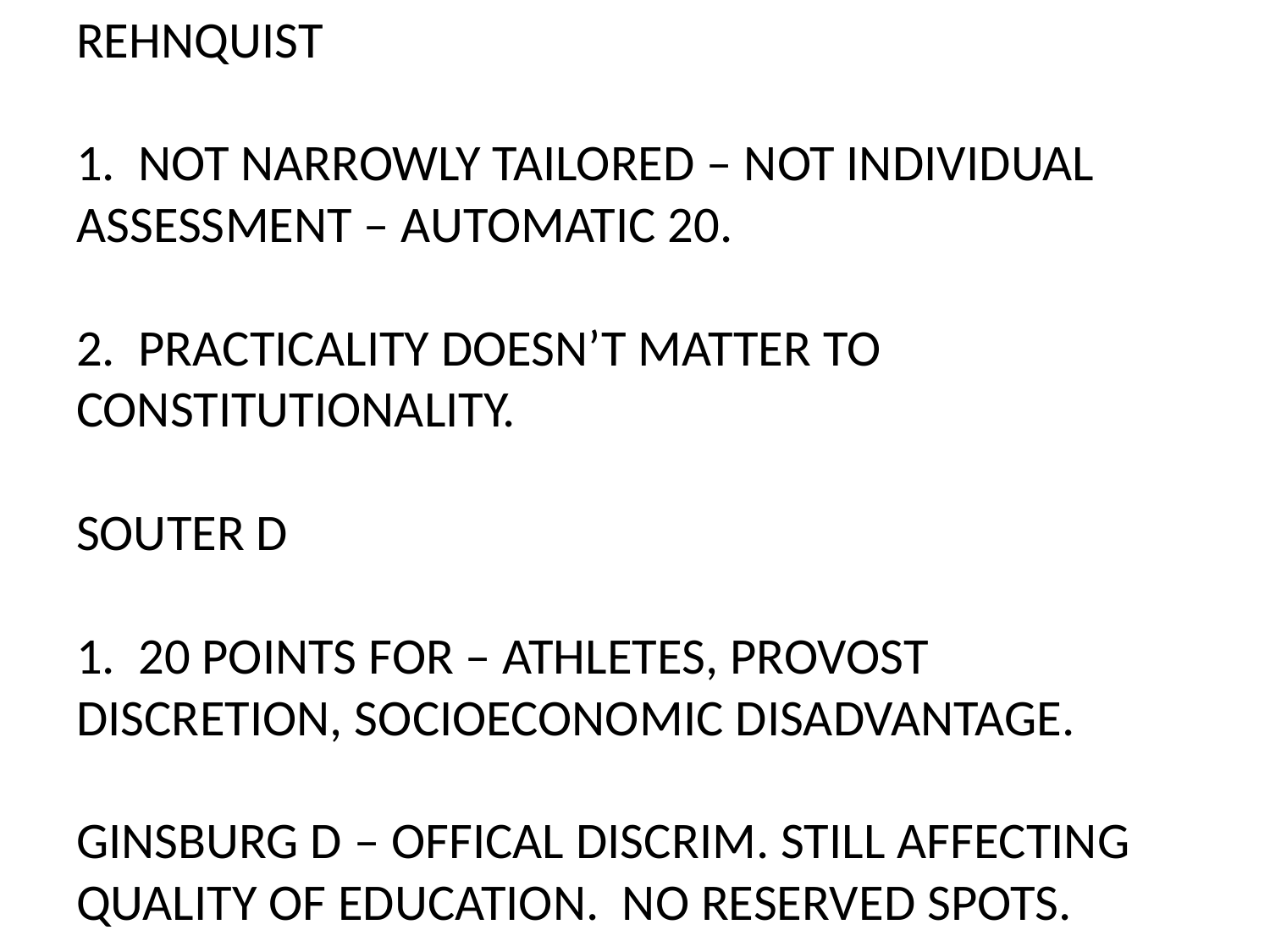

# REHNQUIST 1.  NOT NARROWLY TAILORED – NOT INDIVIDUAL ASSESSMENT – AUTOMATIC 20. 2.  PRACTICALITY DOESN’T MATTER TO CONSTITUTIONALITY. SOUTER D 1.  20 POINTS FOR – ATHLETES, PROVOST DISCRETION, SOCIOECONOMIC DISADVANTAGE. GINSBURG D – OFFICAL DISCRIM. STILL AFFECTING QUALITY OF EDUCATION.  NO RESERVED SPOTS.